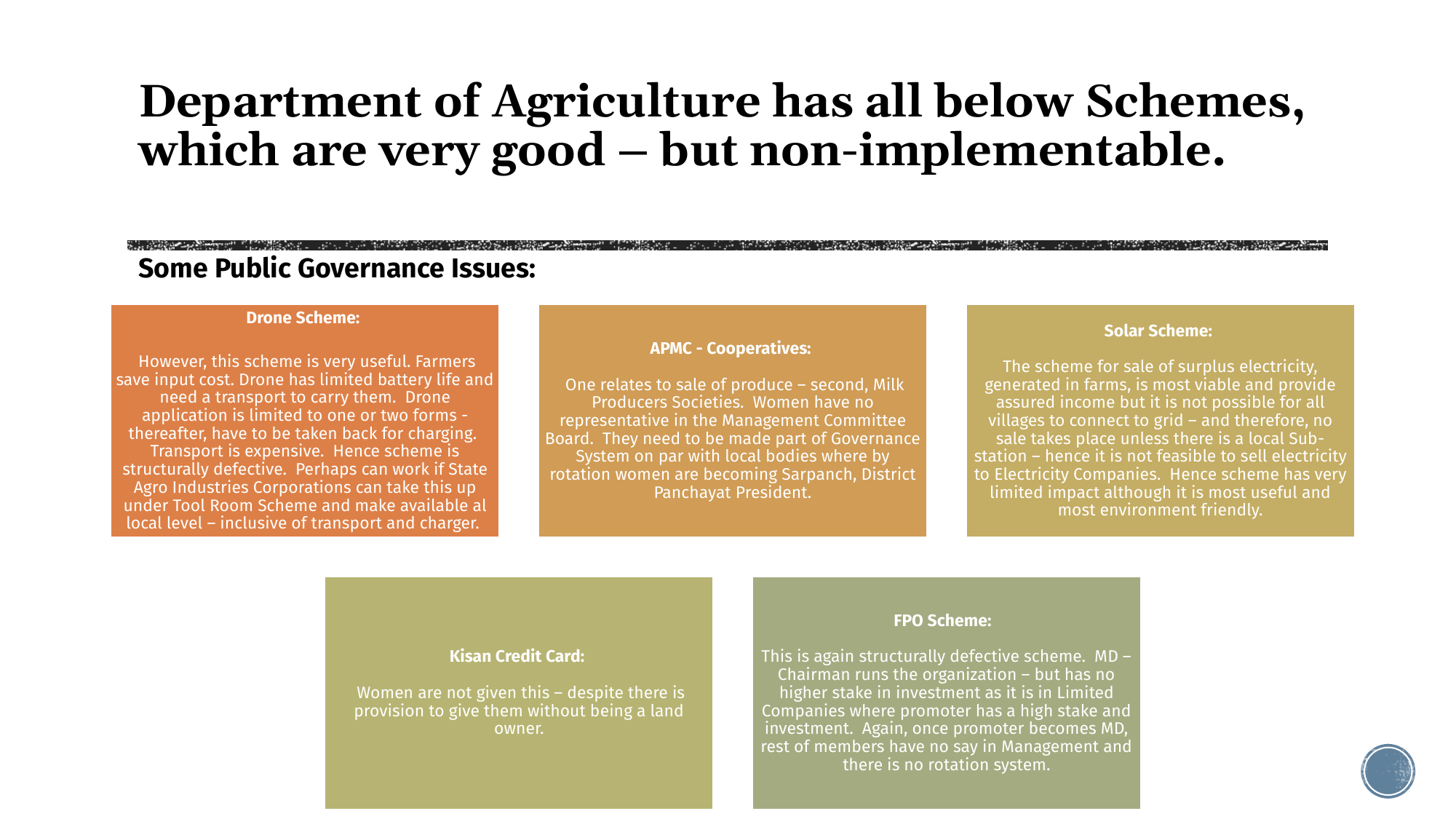

# Department of Agriculture has all below Schemes, which are very good – but non-implementable.

Some Public Governance Issues:
Drone Scheme:
 However, this scheme is very useful. Farmers save input cost. Drone has limited battery life and need a transport to carry them.  Drone application is limited to one or two forms - thereafter, have to be taken back for charging.  Transport is expensive.  Hence scheme is structurally defective.  Perhaps can work if State Agro Industries Corporations can take this up under Tool Room Scheme and make available al local level – inclusive of transport and charger.
APMC - Cooperatives:
 One relates to sale of produce – second, Milk Producers Societies.  Women have no representative in the Management Committee Board.  They need to be made part of Governance System on par with local bodies where by rotation women are becoming Sarpanch, District Panchayat President.
Solar Scheme:
The scheme for sale of surplus electricity, generated in farms, is most viable and provide assured income but it is not possible for all villages to connect to grid – and therefore, no sale takes place unless there is a local Sub-station – hence it is not feasible to sell electricity to Electricity Companies.  Hence scheme has very limited impact although it is most useful and most environment friendly.
Kisan Credit Card:
 Women are not given this – despite there is provision to give them without being a land owner.
FPO Scheme:
This is again structurally defective scheme.  MD – Chairman runs the organization – but has no higher stake in investment as it is in Limited Companies where promoter has a high stake and investment.  Again, once promoter becomes MD, rest of members have no say in Management and there is no rotation system.